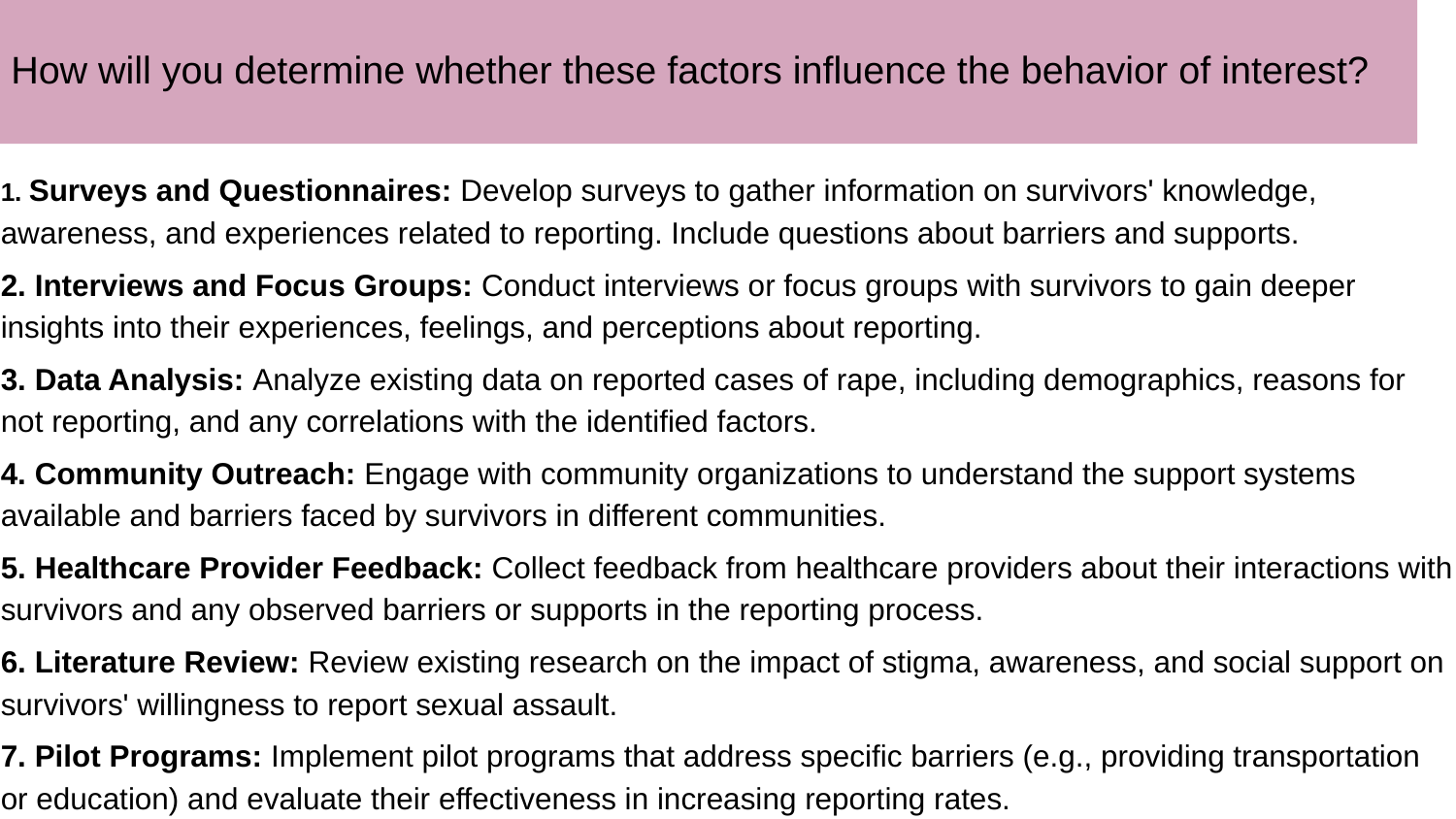

# How will you determine whether these factors influence the behavior of interest?
1. Surveys and Questionnaires: Develop surveys to gather information on survivors' knowledge, awareness, and experiences related to reporting. Include questions about barriers and supports.
2. Interviews and Focus Groups: Conduct interviews or focus groups with survivors to gain deeper insights into their experiences, feelings, and perceptions about reporting.
3. Data Analysis: Analyze existing data on reported cases of rape, including demographics, reasons for not reporting, and any correlations with the identified factors.
4. Community Outreach: Engage with community organizations to understand the support systems available and barriers faced by survivors in different communities.
5. Healthcare Provider Feedback: Collect feedback from healthcare providers about their interactions with survivors and any observed barriers or supports in the reporting process.
6. Literature Review: Review existing research on the impact of stigma, awareness, and social support on survivors' willingness to report sexual assault.
7. Pilot Programs: Implement pilot programs that address specific barriers (e.g., providing transportation or education) and evaluate their effectiveness in increasing reporting rates.